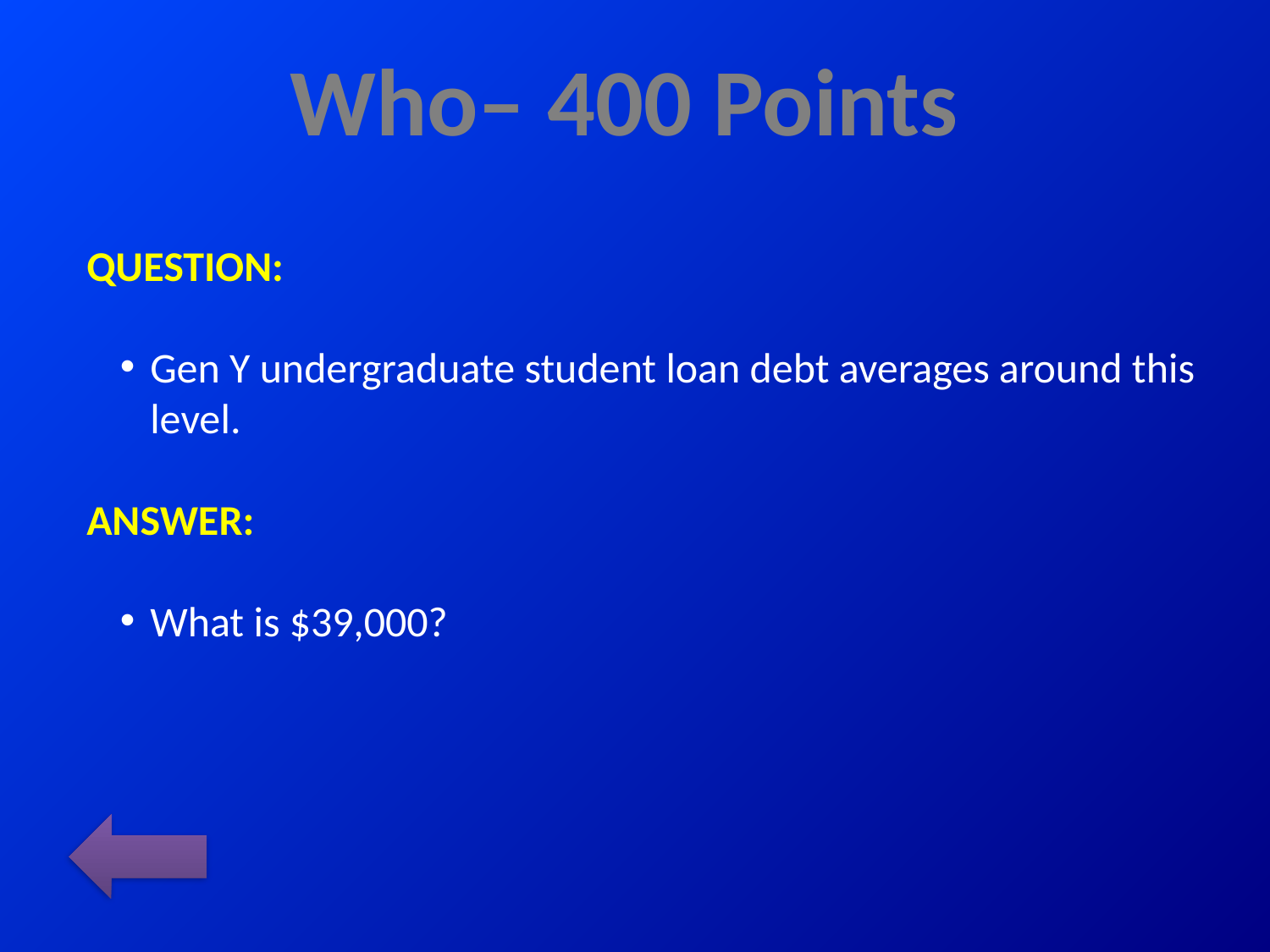

# Who– 400 Points
QUESTION:

Gen Y undergraduate student loan debt averages around this level.

ANSWER:

What is $39,000?